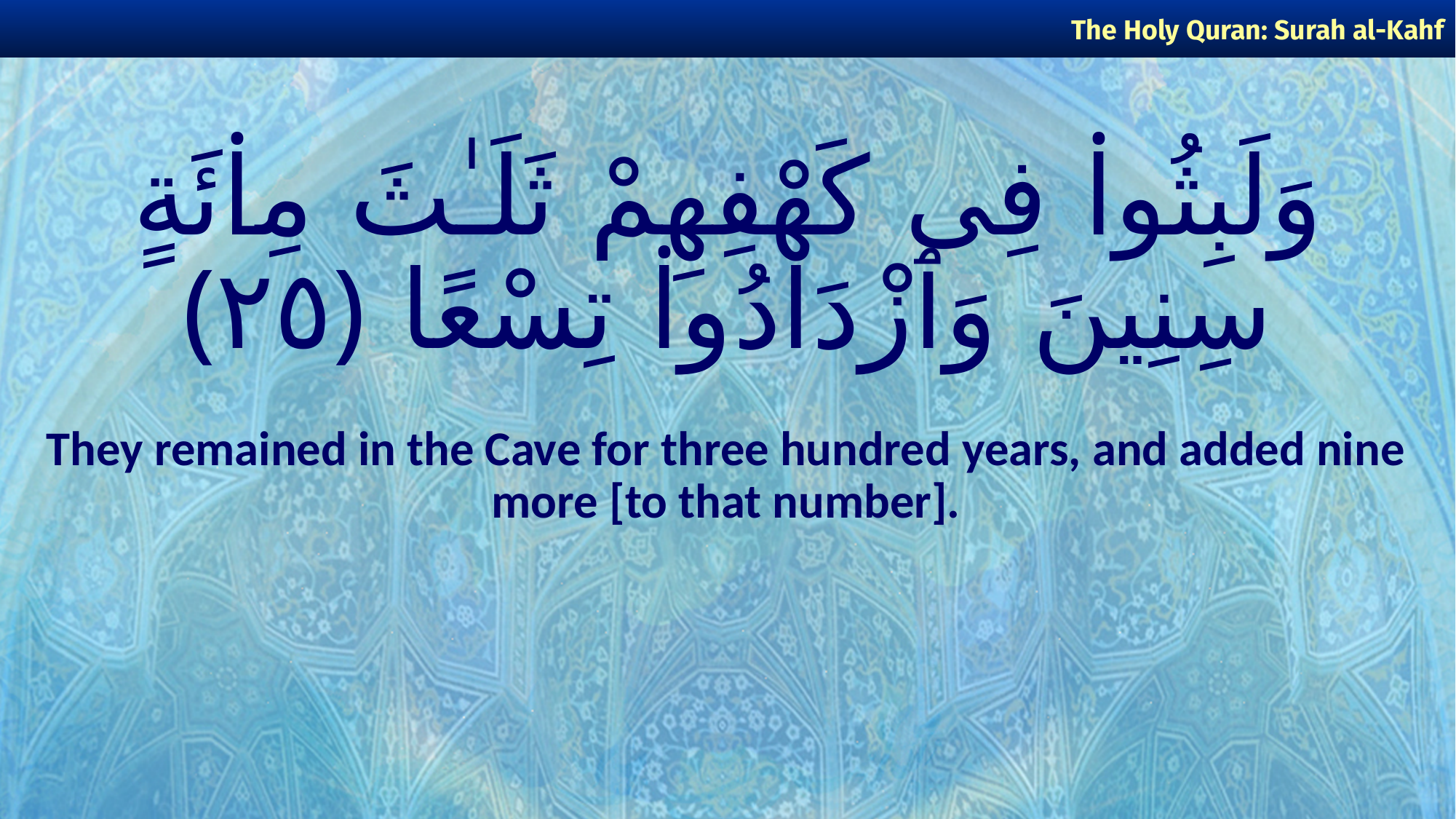

The Holy Quran: Surah al-Kahf
# وَلَبِثُوا۟ فِى كَهْفِهِمْ ثَلَـٰثَ مِا۟ئَةٍ سِنِينَ وَٱزْدَادُوا۟ تِسْعًا ﴿٢٥﴾
They remained in the Cave for three hundred years, and added nine more [to that number].